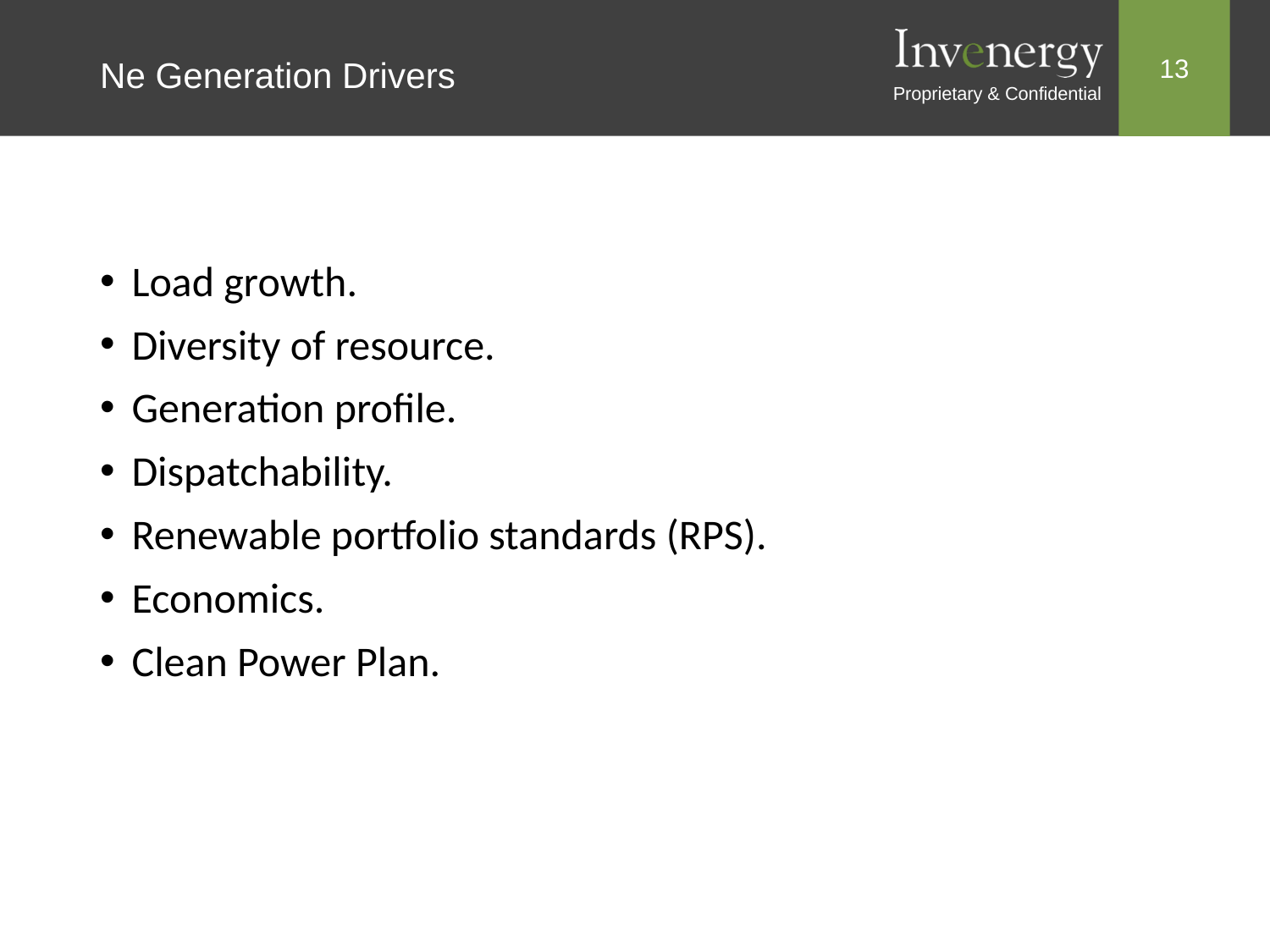

# Ne Generation Drivers
Load growth.
Diversity of resource.
Generation profile.
Dispatchability.
Renewable portfolio standards (RPS).
Economics.
Clean Power Plan.